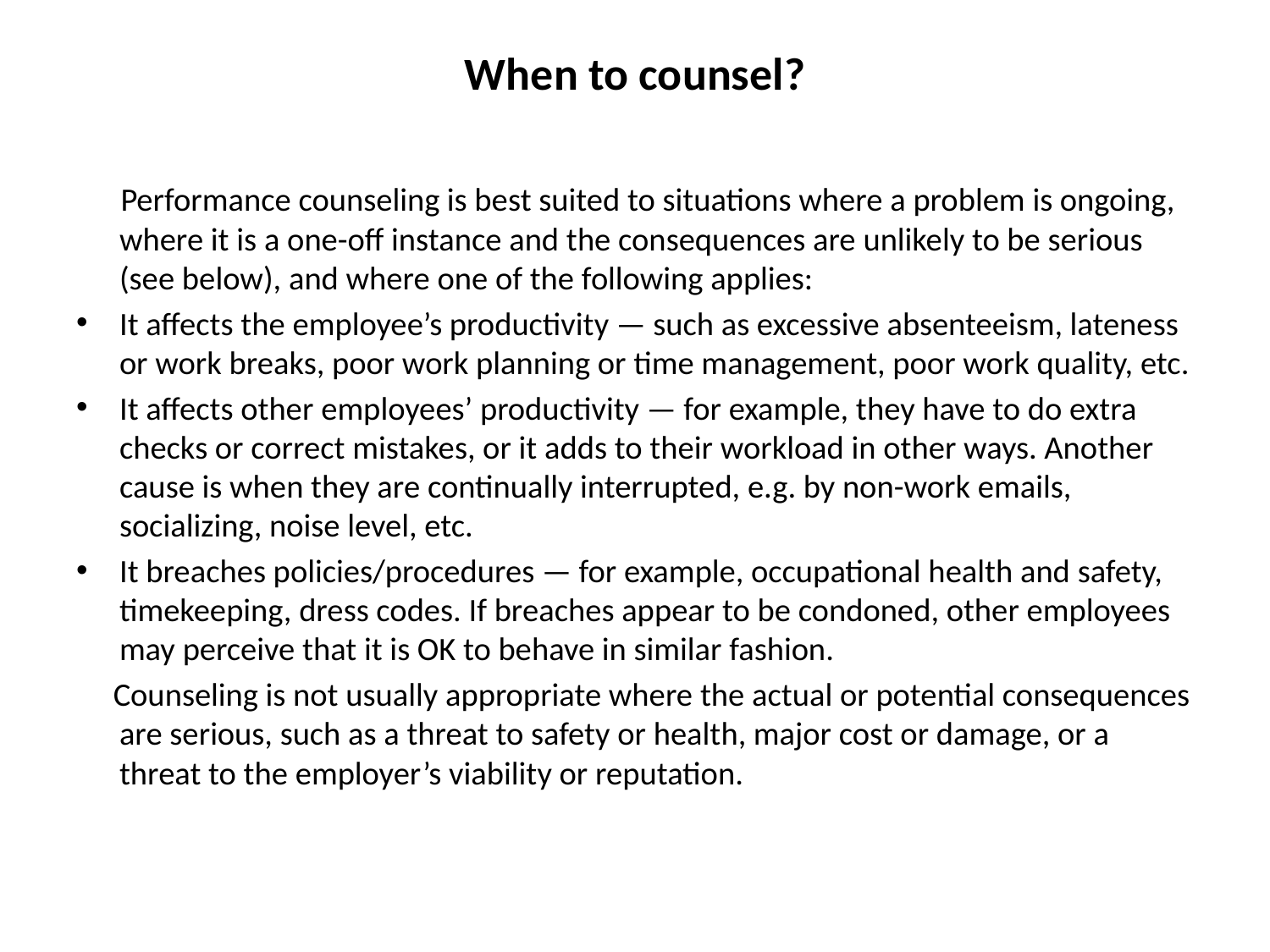

# When to counsel?

      Performance counseling is best suited to situations where a problem is ongoing, where it is a one-off instance and the consequences are unlikely to be serious (see below), and where one of the following applies:
It affects the employee’s productivity — such as excessive absenteeism, lateness or work breaks, poor work planning or time management, poor work quality, etc.
It affects other employees’ productivity — for example, they have to do extra checks or correct mistakes, or it adds to their workload in other ways. Another cause is when they are continually interrupted, e.g. by non-work emails, socializing, noise level, etc.
It breaches policies/procedures — for example, occupational health and safety, timekeeping, dress codes. If breaches appear to be condoned, other employees may perceive that it is OK to behave in similar fashion.
     Counseling is not usually appropriate where the actual or potential consequences are serious, such as a threat to safety or health, major cost or damage, or a threat to the employer’s viability or reputation.